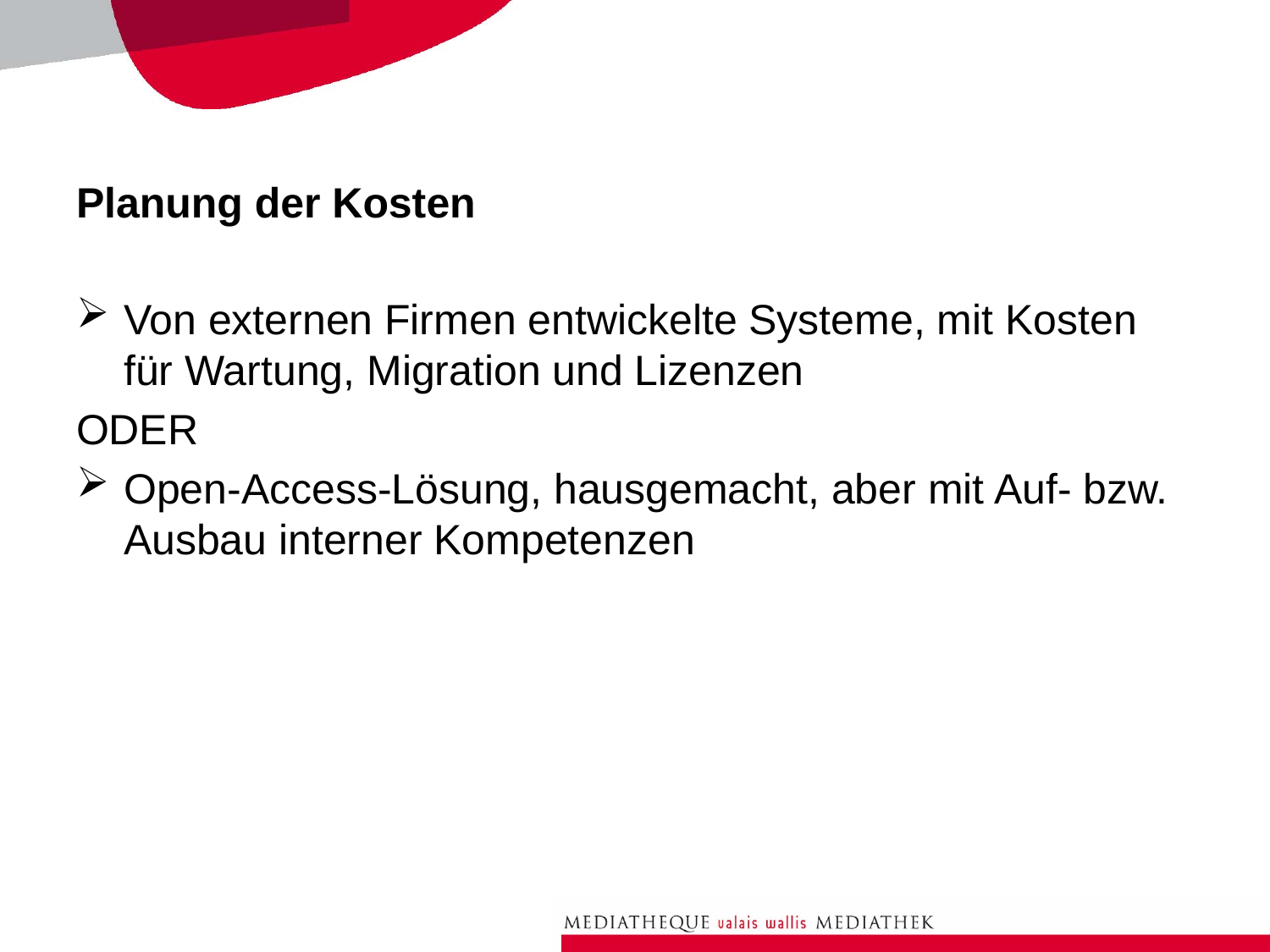

# Planung der Kosten
Von externen Firmen entwickelte Systeme, mit Kosten für Wartung, Migration und Lizenzen
ODER
Open-Access-Lösung, hausgemacht, aber mit Auf- bzw. Ausbau interner Kompetenzen